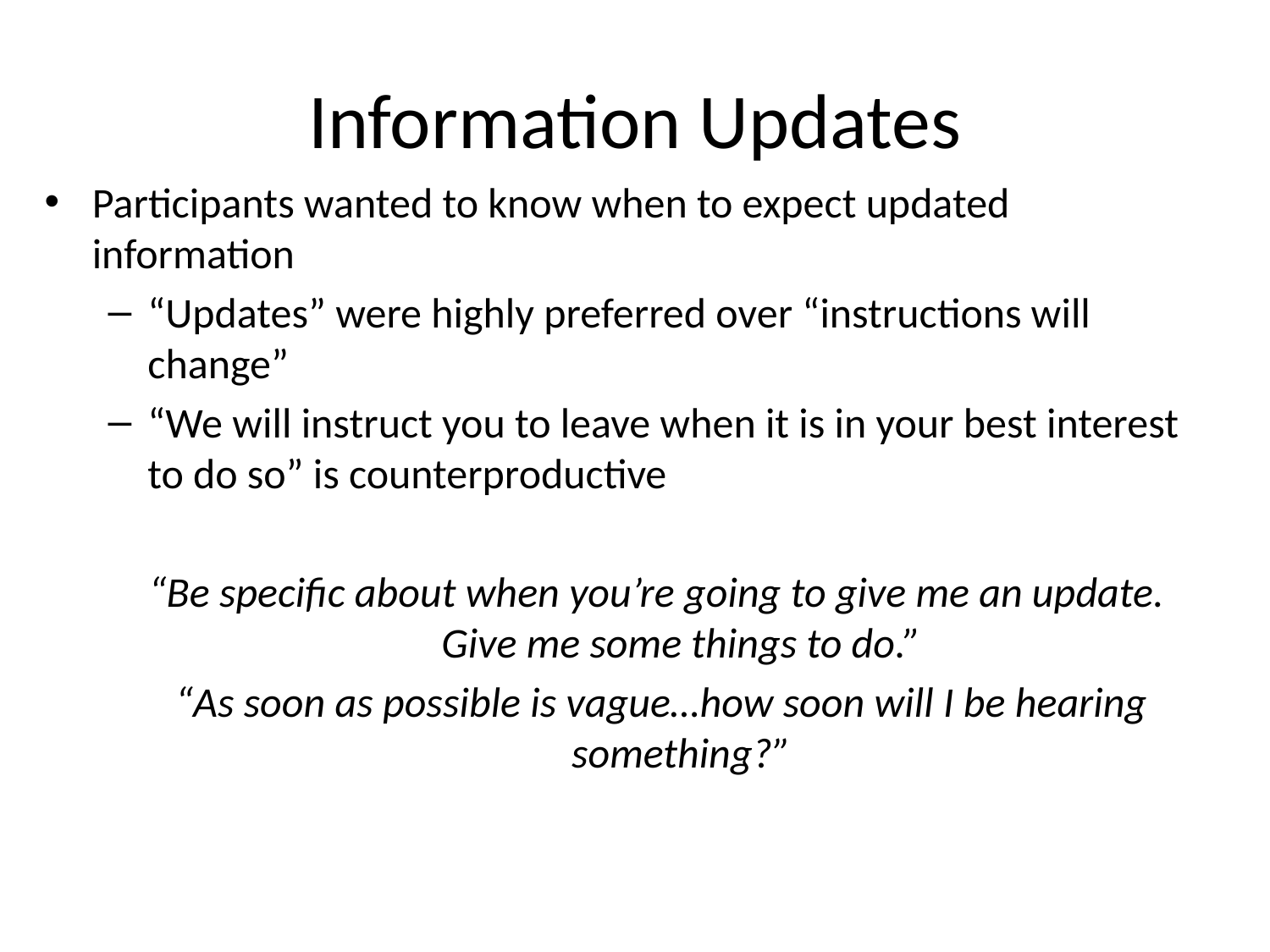

# Information Updates
Participants wanted to know when to expect updated information
“Updates” were highly preferred over “instructions will change”
“We will instruct you to leave when it is in your best interest to do so” is counterproductive

“Be specific about when you’re going to give me an update.  Give me some things to do.”
“As soon as possible is vague…how soon will I be hearing something?”